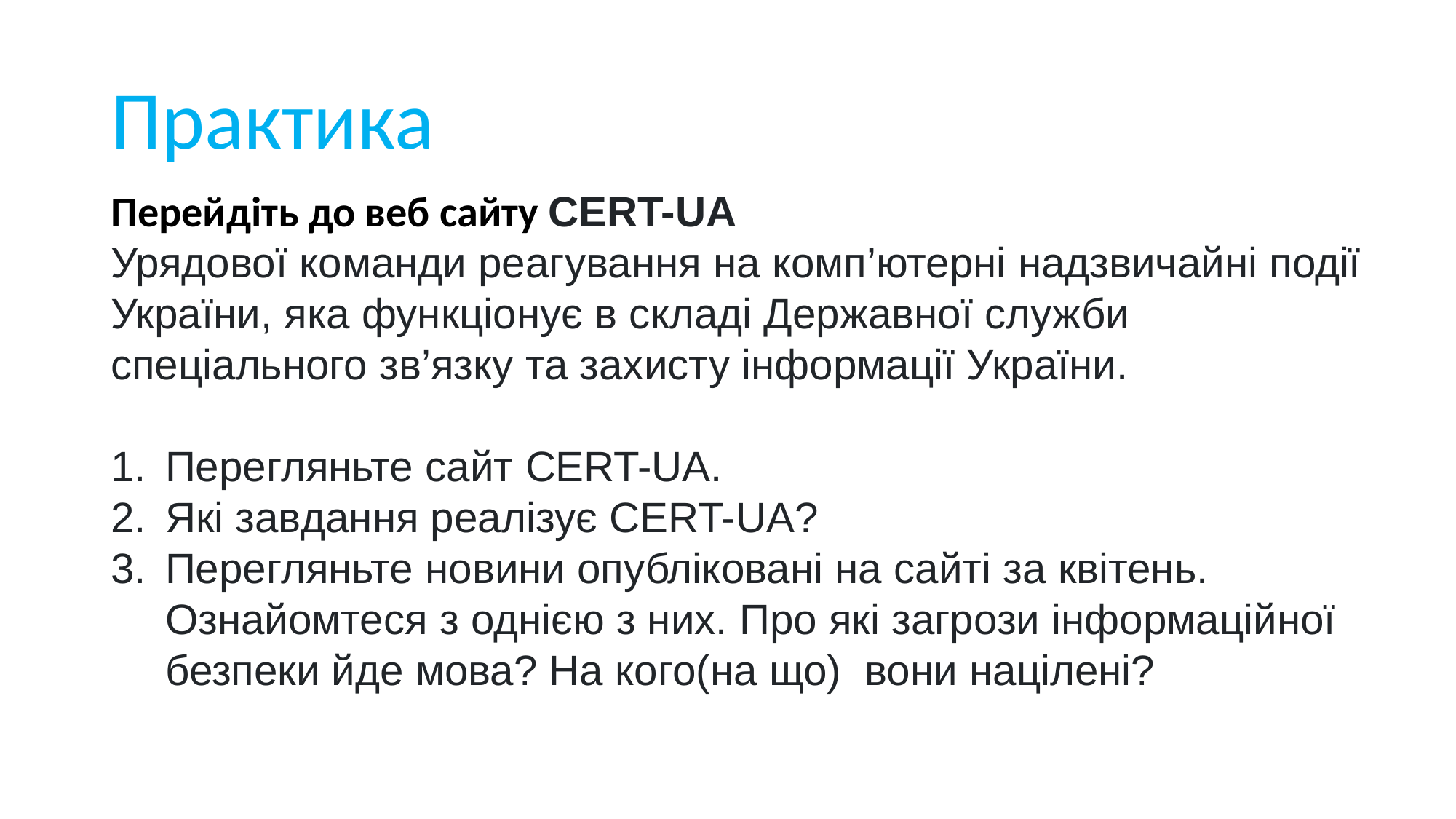

# Практика
Перейдіть до веб сайту CERT-UA
Урядової команди реагування на комп’ютерні надзвичайні події України, яка функціонує в складі Державної служби спеціального зв’язку та захисту інформації України.

Перегляньте сайт CERT-UA.
Які завдання реалізує CERT-UA?
Перегляньте новини опубліковані на сайті за квітень. Ознайомтеся з однією з них. Про які загрози інформаційної безпеки йде мова? На кого(на що)  вони націлені?